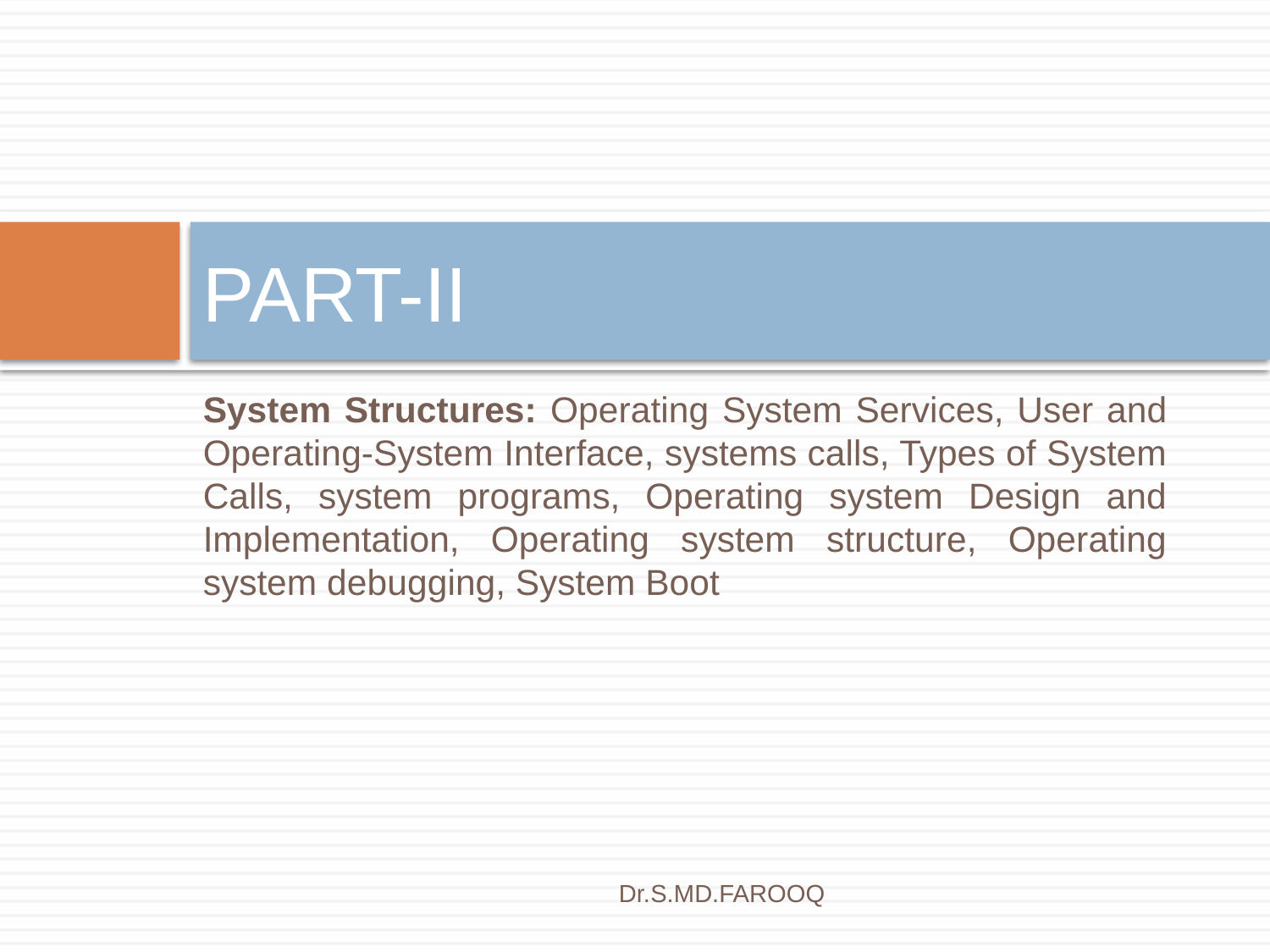

# PART-II
System Structures: Operating System Services, User and Operating-System Interface, systems calls, Types of System Calls, system programs, Operating system Design and Implementation, Operating system structure, Operating system debugging, System Boot
Dr.S.MD.FAROOQ